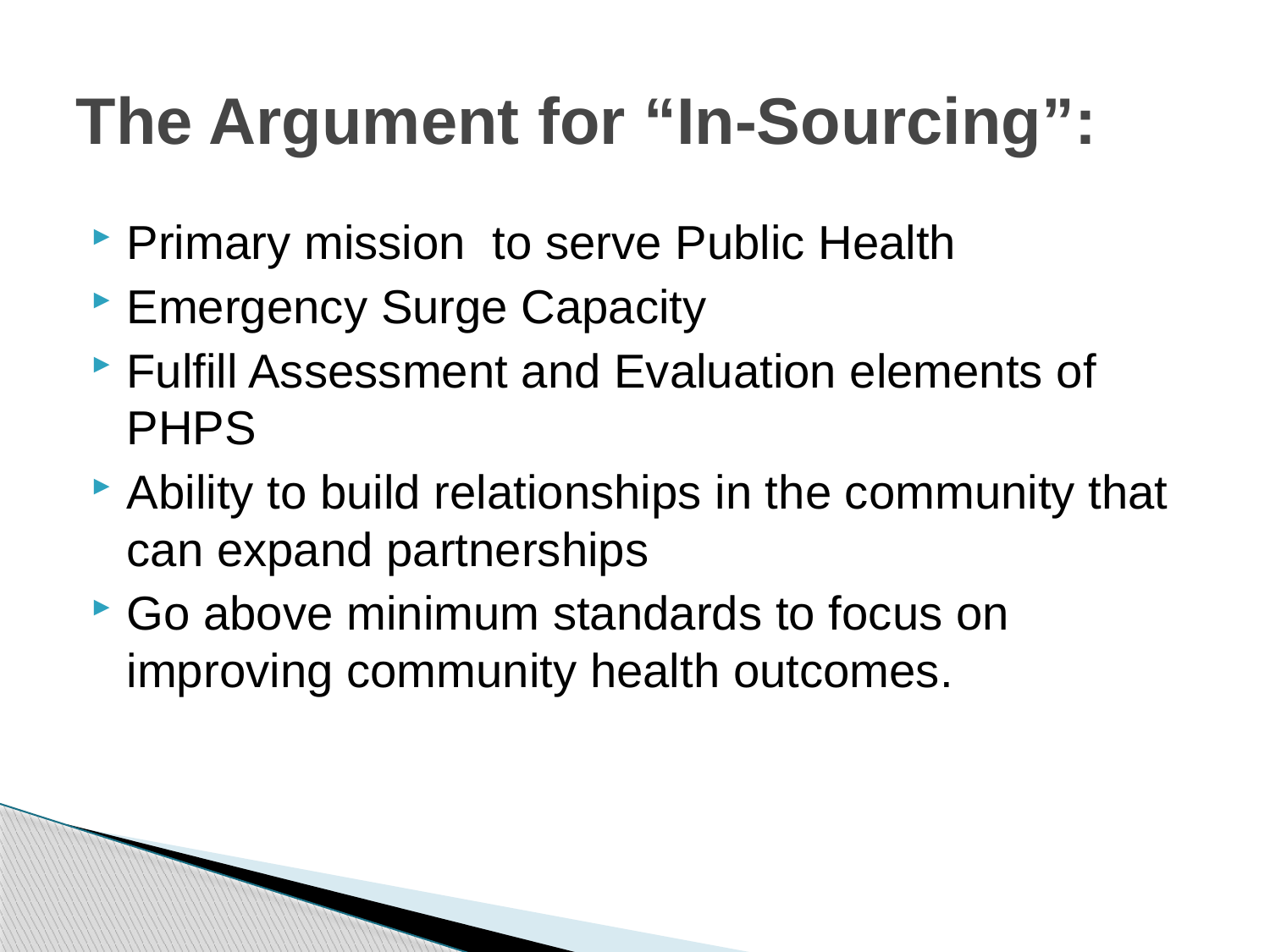

# The Argument for “In-Sourcing”:
Primary mission  to serve Public Health
Emergency Surge Capacity
Fulfill Assessment and Evaluation elements of PHPS
Ability to build relationships in the community that can expand partnerships
Go above minimum standards to focus on improving community health outcomes.